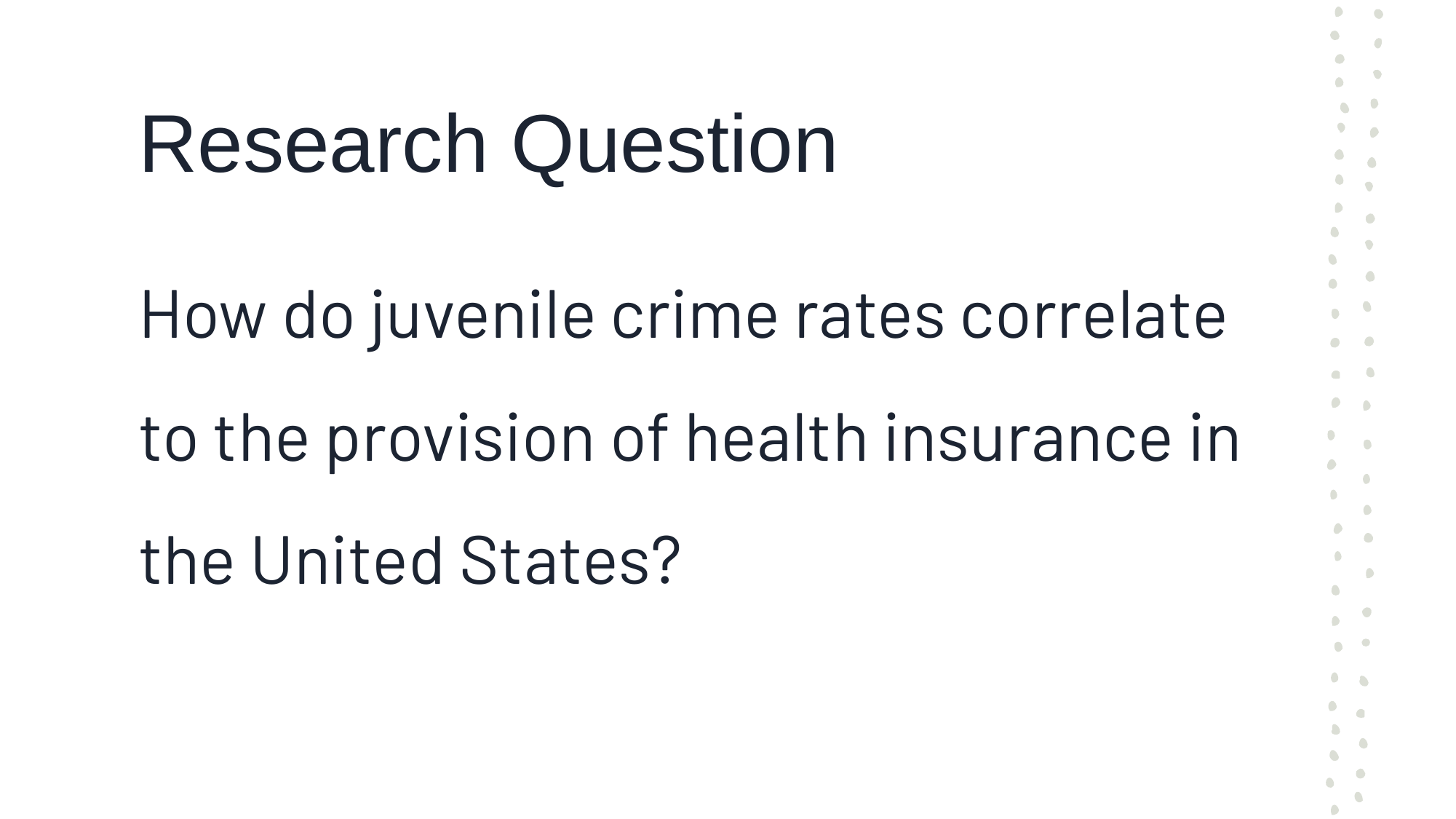

# Research Question
How do juvenile crime rates correlate to the provision of health insurance in the United States?